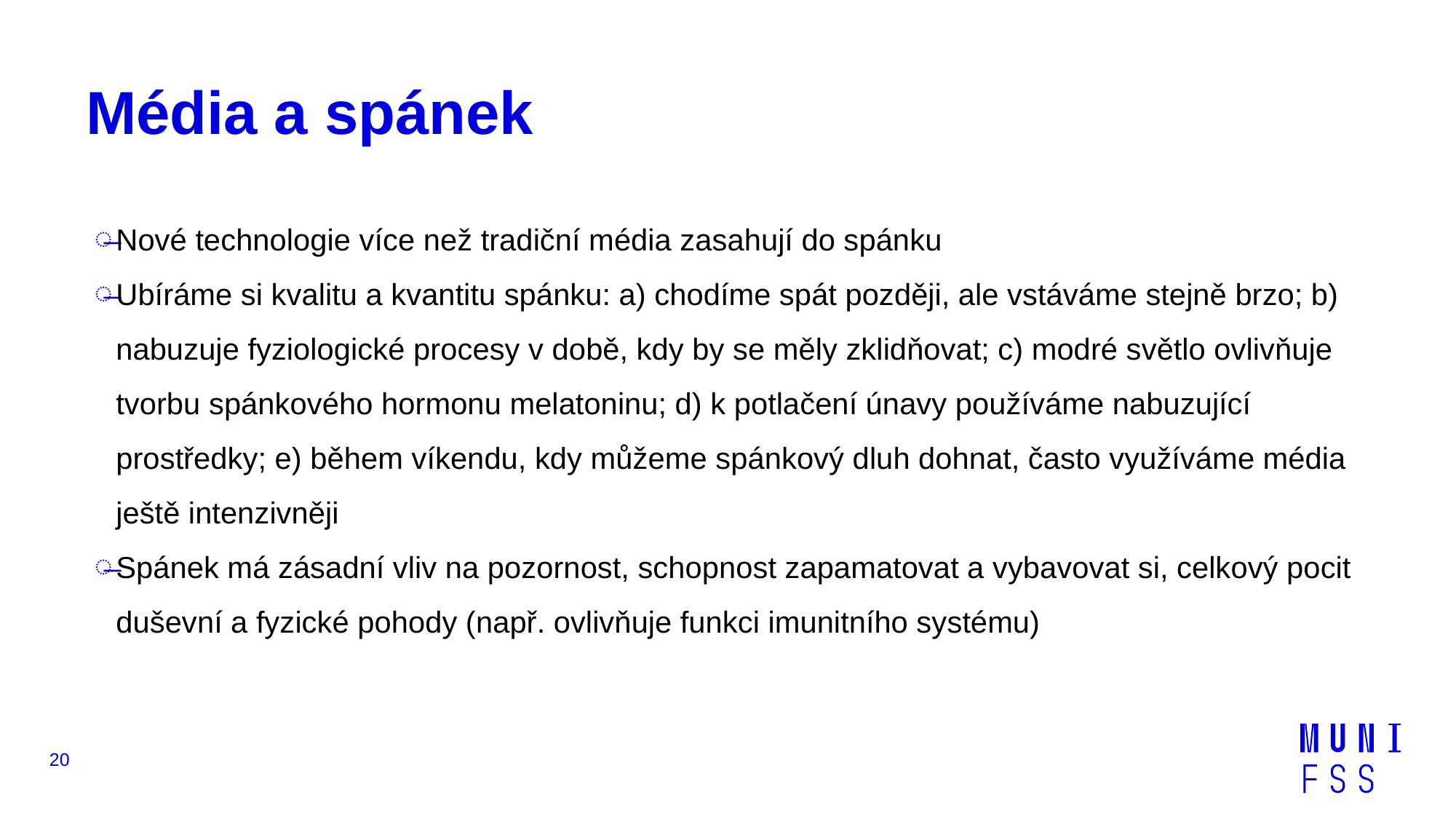

# Média a spánek
Nové technologie více než tradiční média zasahují do spánku
Ubíráme si kvalitu a kvantitu spánku: a) chodíme spát později, ale vstáváme stejně brzo; b) nabuzuje fyziologické procesy v době, kdy by se měly zklidňovat; c) modré světlo ovlivňuje tvorbu spánkového hormonu melatoninu; d) k potlačení únavy používáme nabuzující prostředky; e) během víkendu, kdy můžeme spánkový dluh dohnat, často využíváme média ještě intenzivněji
Spánek má zásadní vliv na pozornost, schopnost zapamatovat a vybavovat si, celkový pocit duševní a fyzické pohody (např. ovlivňuje funkci imunitního systému)

20